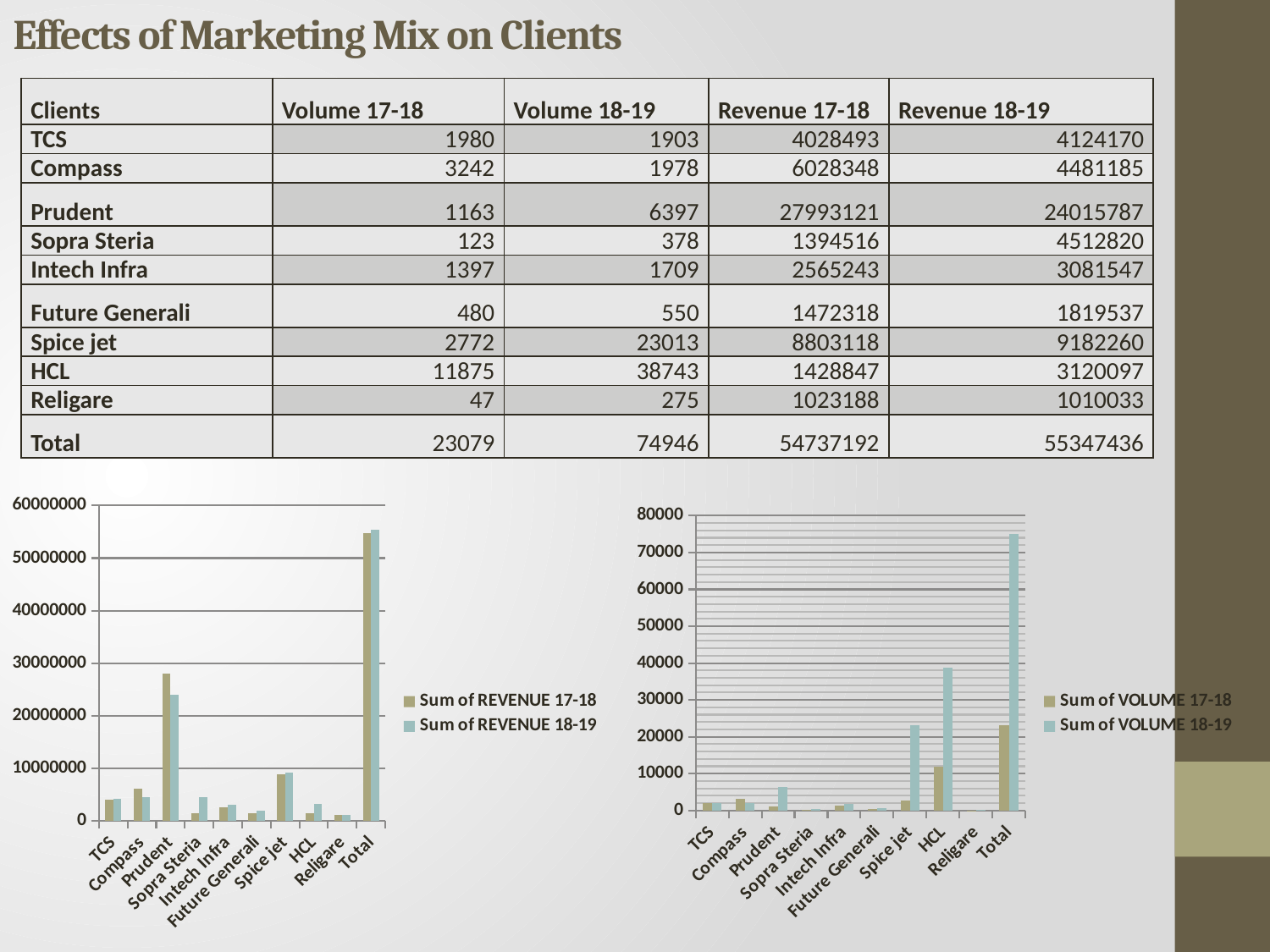

# Effects of Marketing Mix on Clients
| Clients | Volume 17-18 | Volume 18-19 | Revenue 17-18 | Revenue 18-19 |
| --- | --- | --- | --- | --- |
| TCS | 1980 | 1903 | 4028493 | 4124170 |
| Compass | 3242 | 1978 | 6028348 | 4481185 |
| Prudent | 1163 | 6397 | 27993121 | 24015787 |
| Sopra Steria | 123 | 378 | 1394516 | 4512820 |
| Intech Infra | 1397 | 1709 | 2565243 | 3081547 |
| Future Generali | 480 | 550 | 1472318 | 1819537 |
| Spice jet | 2772 | 23013 | 8803118 | 9182260 |
| HCL | 11875 | 38743 | 1428847 | 3120097 |
| Religare | 47 | 275 | 1023188 | 1010033 |
| Total | 23079 | 74946 | 54737192 | 55347436 |

### Chart

| Category | Sum of REVENUE 17-18 | Sum of REVENUE 18-19 |
|---|---|---|
| TCS | 4028493.0 | 4124170.0 |
| Compass | 6028348.0 | 4481185.0 |
| Prudent | 27993121.0 | 24015787.0 |
| Sopra Steria | 1394516.0 | 4512820.0 |
| Intech Infra | 2565243.0 | 3081547.0 |
| Future Generali | 1472318.0 | 1819537.0 |
| Spice jet | 8803118.0 | 9182260.0 |
| HCL | 1428847.0 | 3120097.0 |
| Religare | 1023188.0 | 1010033.0 |
| Total | 54737192.0 | 55347436.0 |

### Chart

| Category | Sum of VOLUME 17-18 | Sum of VOLUME 18-19 |
|---|---|---|
| TCS | 1980.0 | 1903.0 |
| Compass | 3242.0 | 1978.0 |
| Prudent | 1163.0 | 6397.0 |
| Sopra Steria | 123.0 | 378.0 |
| Intech Infra | 1397.0 | 1709.0 |
| Future Generali | 480.0 | 550.0 |
| Spice jet | 2772.0 | 23013.0 |
| HCL | 11875.0 | 38743.0 |
| Religare | 47.0 | 275.0 |
| Total | 23079.0 | 74946.0 |